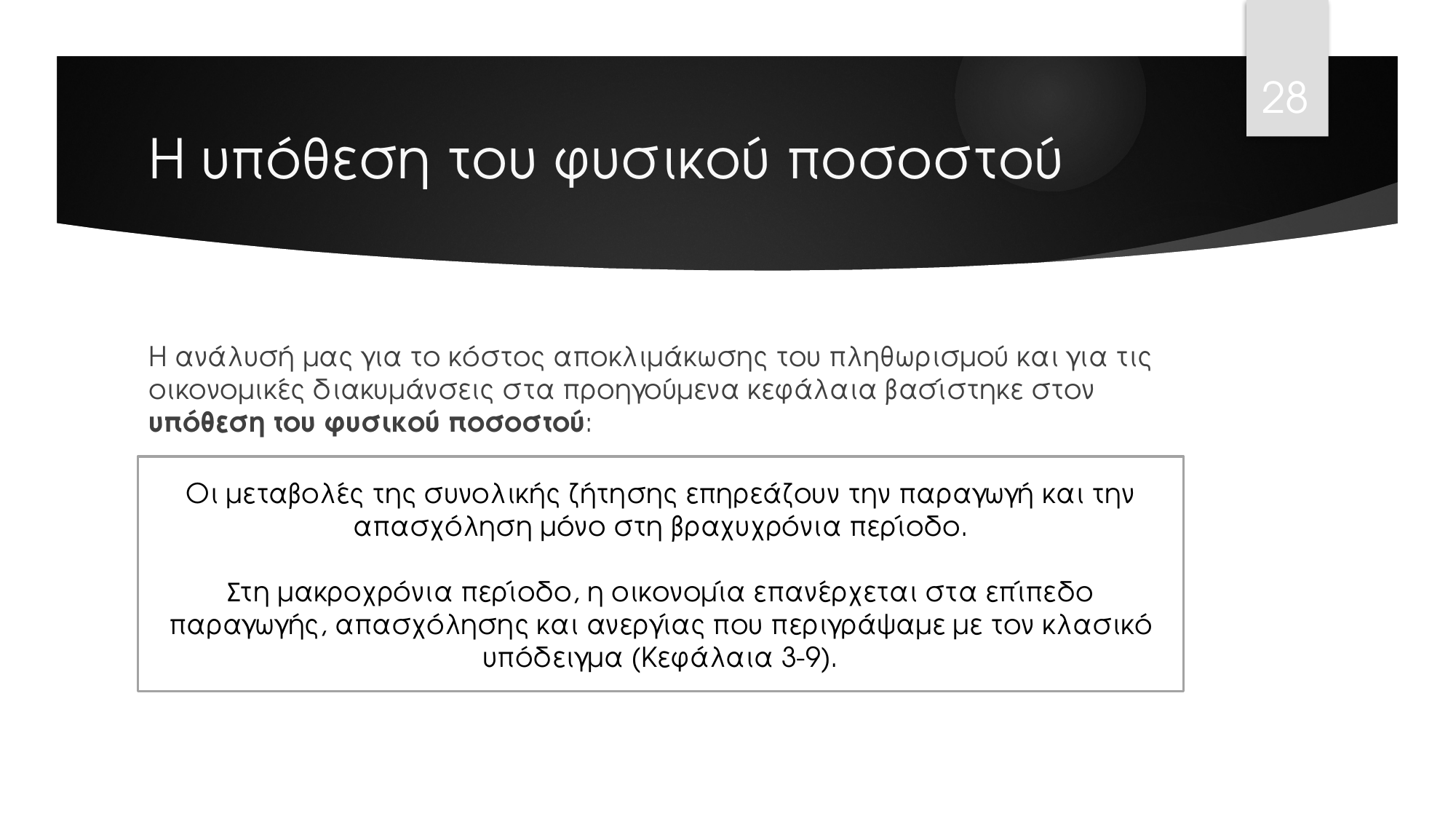

28
# Η υπόθεση του φυσικού ποσοστού
Η ανάλυσή μας για το κόστος αποκλιμάκωσης του πληθωρισμού και για τις οικονομικές διακυμάνσεις στα προηγούμενα κεφάλαια βασίστηκε στον υπόθεση του φυσικού ποσοστού:

Οι μεταβολές της συνολικής ζήτησης επηρεάζουν την παραγωγή και την απασχόληση μόνο στη βραχυχρόνια περίοδο.
 Στη μακροχρόνια περίοδο, η οικονομία επανέρχεται στα επίπεδο παραγωγής, απασχόλησης και ανεργίας που περιγράψαμε με τον κλασικό υπόδειγμα (Κεφάλαια 3-9).

Οι μεταβολές της συνολικής ζήτησης επηρεάζουν την παραγωγή και την απασχόληση μόνο στη βραχυχρόνια περίοδο.

Στη μακροχρόνια περίοδο, η οικονομία επανέρχεται στα επίπεδο παραγωγής, απασχόλησης και ανεργίας που περιγράψαμε με τον κλασικό υπόδειγμα (Κεφάλαια 3-9).